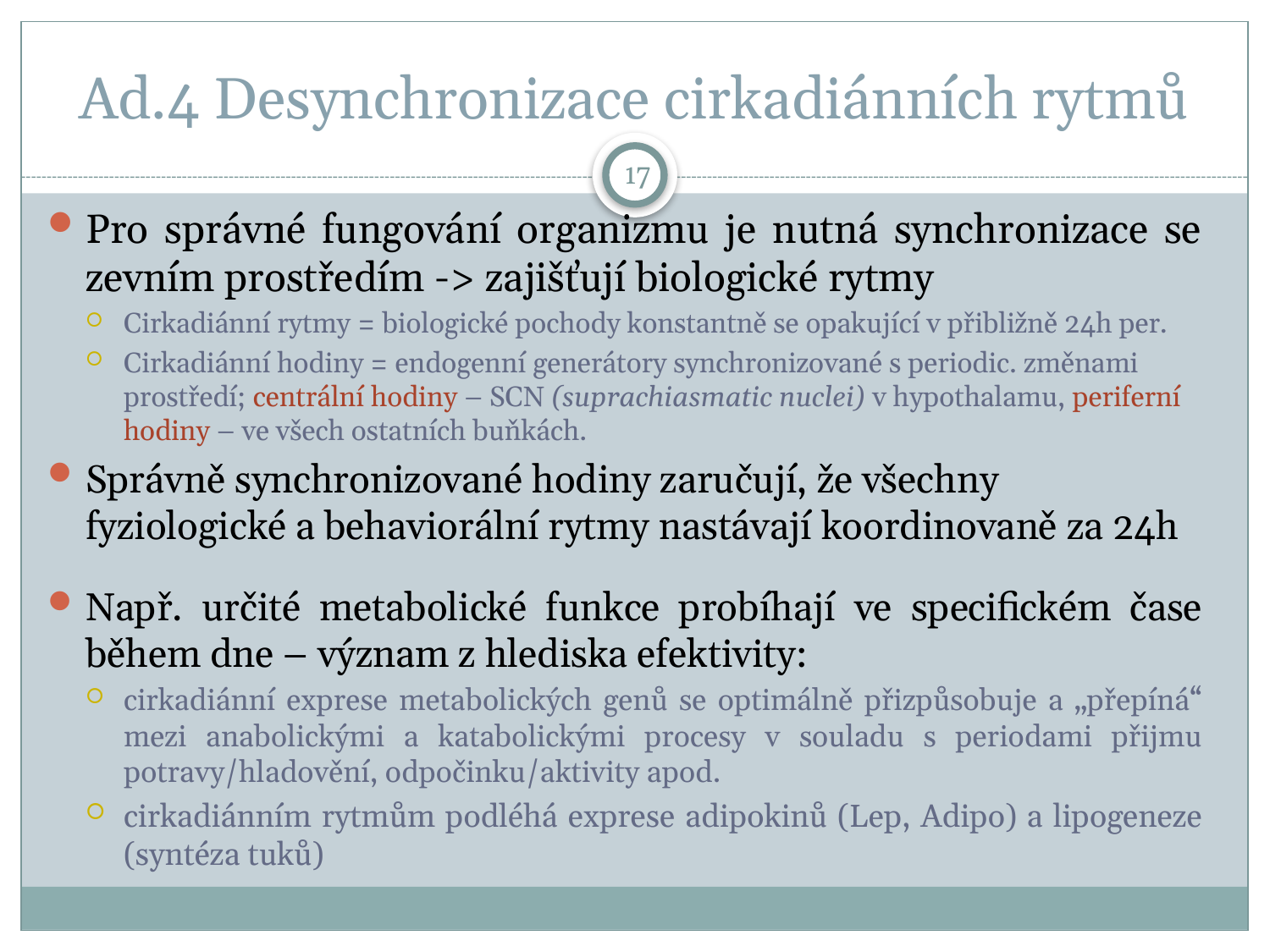

# Ad.4 Desynchronizace cirkadiánních rytmů
17
Pro správné fungování organizmu je nutná synchronizace se zevním prostředím -> zajišťují biologické rytmy
Cirkadiánní rytmy = biologické pochody konstantně se opakující v přibližně 24h per.
Cirkadiánní hodiny = endogenní generátory synchronizované s periodic. změnami prostředí; centrální hodiny – SCN (suprachiasmatic nuclei) v hypothalamu, periferní hodiny – ve všech ostatních buňkách.
Správně synchronizované hodiny zaručují, že všechny fyziologické a behaviorální rytmy nastávají koordinovaně za 24h

Např. určité metabolické funkce probíhají ve specifickém čase během dne – význam z hlediska efektivity:
cirkadiánní exprese metabolických genů se optimálně přizpůsobuje a „přepíná“ mezi anabolickými a katabolickými procesy v souladu s periodami přijmu potravy/hladovění, odpočinku/aktivity apod.
cirkadiánním rytmům podléhá exprese adipokinů (Lep, Adipo) a lipogeneze (syntéza tuků)